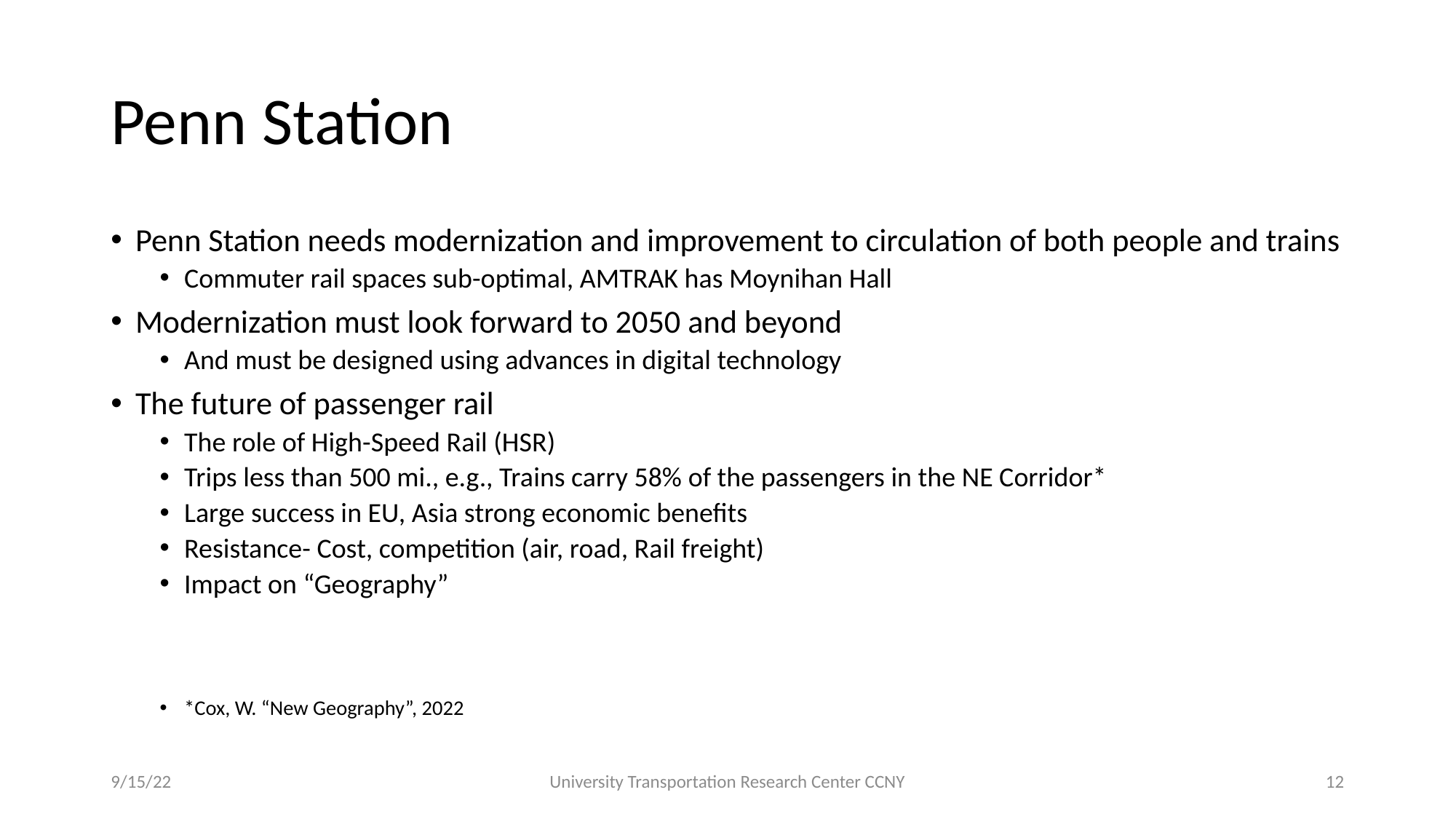

# Penn Station
Penn Station needs modernization and improvement to circulation of both people and trains
Commuter rail spaces sub-optimal, AMTRAK has Moynihan Hall
Modernization must look forward to 2050 and beyond
And must be designed using advances in digital technology
The future of passenger rail
The role of High-Speed Rail (HSR)
Trips less than 500 mi., e.g., Trains carry 58% of the passengers in the NE Corridor*
Large success in EU, Asia strong economic benefits
Resistance- Cost, competition (air, road, Rail freight)
Impact on “Geography”

*Cox, W. “New Geography”, 2022
9/15/22
University Transportation Research Center CCNY
12